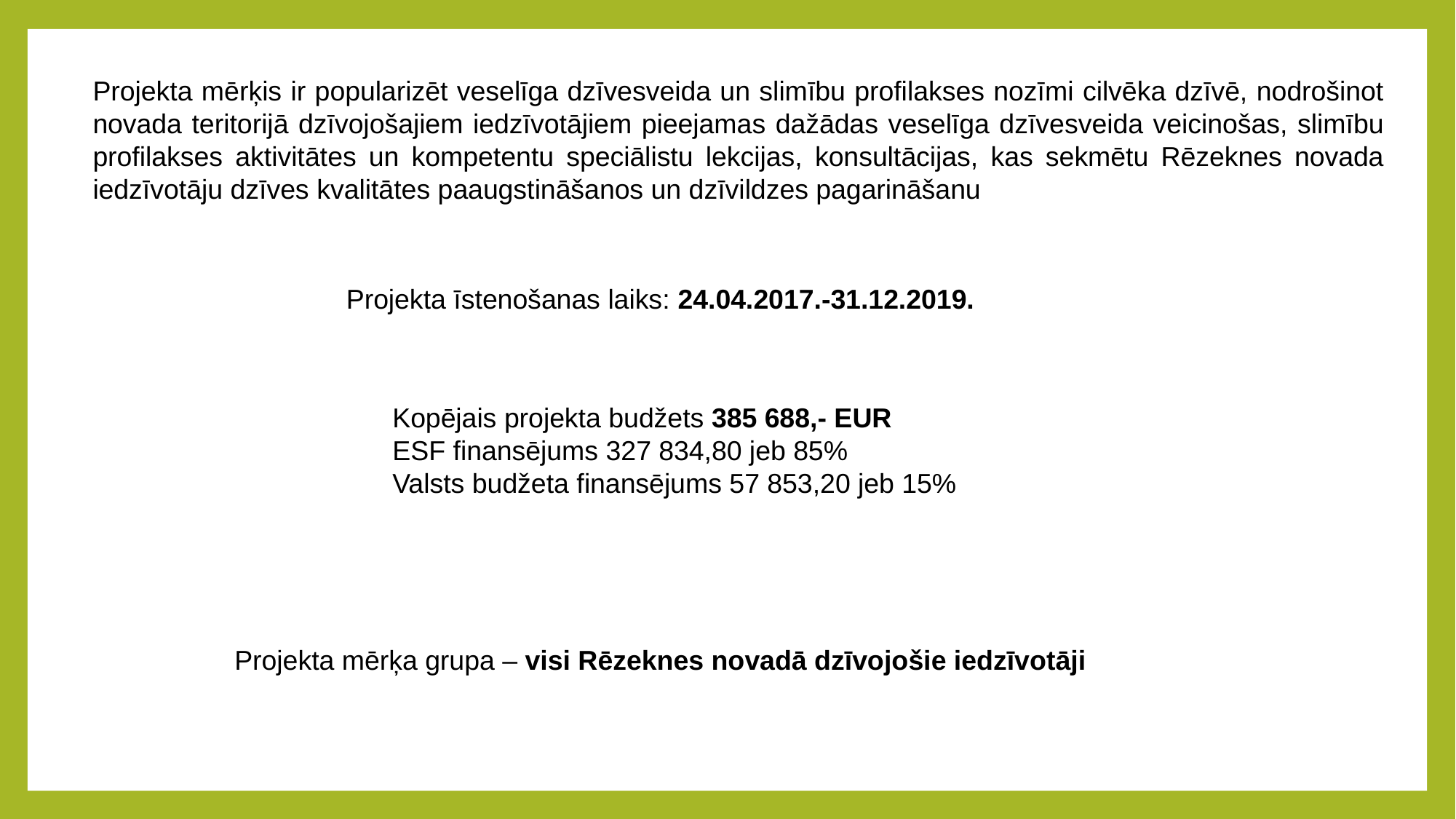

Projekta mērķis ir popularizēt veselīga dzīvesveida un slimību profilakses nozīmi cilvēka dzīvē, nodrošinot novada teritorijā dzīvojošajiem iedzīvotājiem pieejamas dažādas veselīga dzīvesveida veicinošas, slimību profilakses aktivitātes un kompetentu speciālistu lekcijas, konsultācijas, kas sekmētu Rēzeknes novada iedzīvotāju dzīves kvalitātes paaugstināšanos un dzīvildzes pagarināšanu
Projekta īstenošanas laiks: 24.04.2017.-31.12.2019.
Kopējais projekta budžets 385 688,- EUR
ESF finansējums 327 834,80 jeb 85%
Valsts budžeta finansējums 57 853,20 jeb 15%
Projekta mērķa grupa – visi Rēzeknes novadā dzīvojošie iedzīvotāji